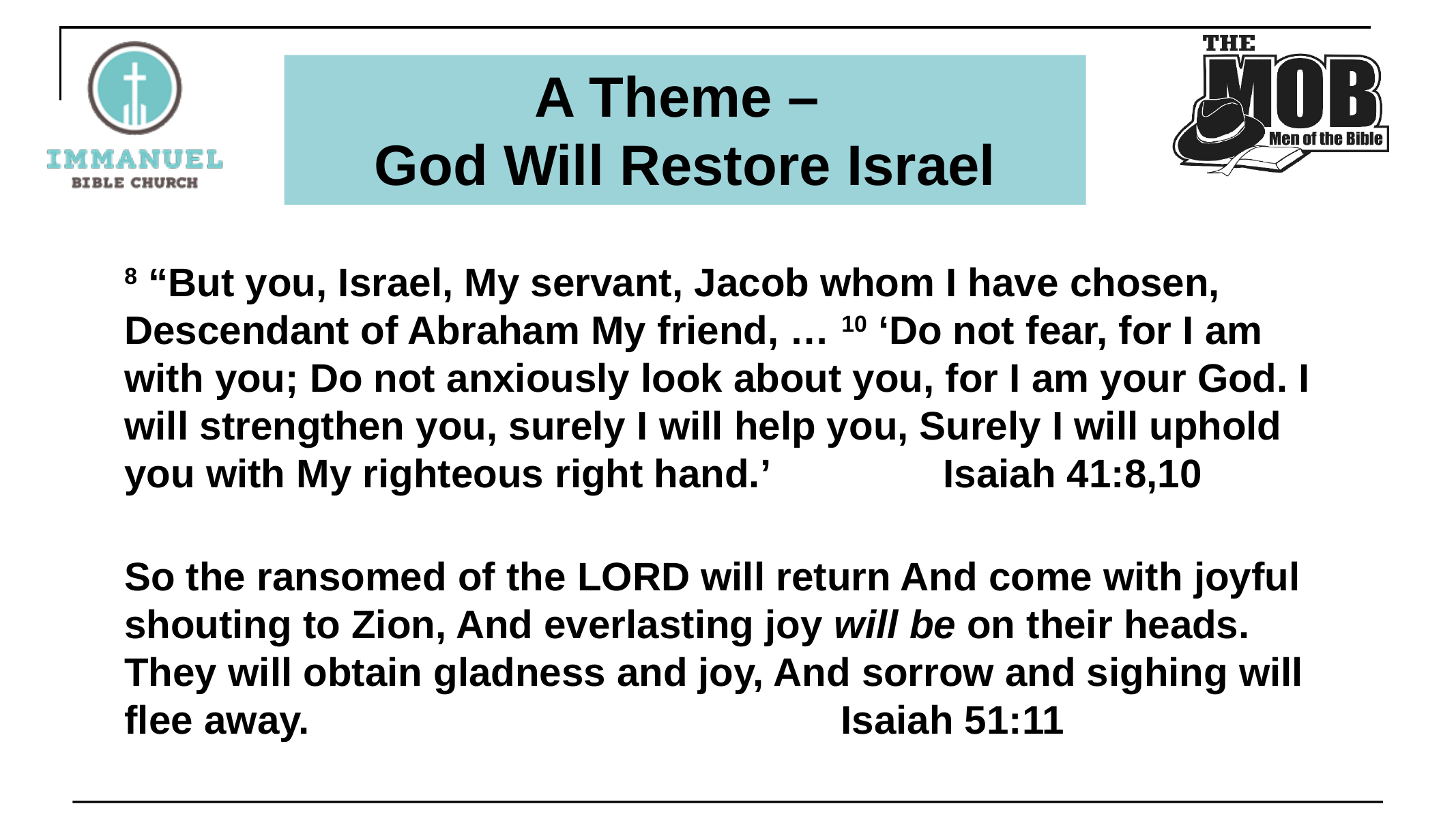

# A Theme – God Will Restore Israel
8 “But you, Israel, My servant, Jacob whom I have chosen, Descendant of Abraham My friend, … 10 ‘Do not fear, for I am with you; Do not anxiously look about you, for I am your God. I will strengthen you, surely I will help you, Surely I will uphold you with My righteous right hand.’ 		Isaiah 41:8,10

So the ransomed of the Lord will return And come with joyful shouting to Zion, And everlasting joy will be on their heads. They will obtain gladness and joy, And sorrow and sighing will flee away. 	 					Isaiah 51:11